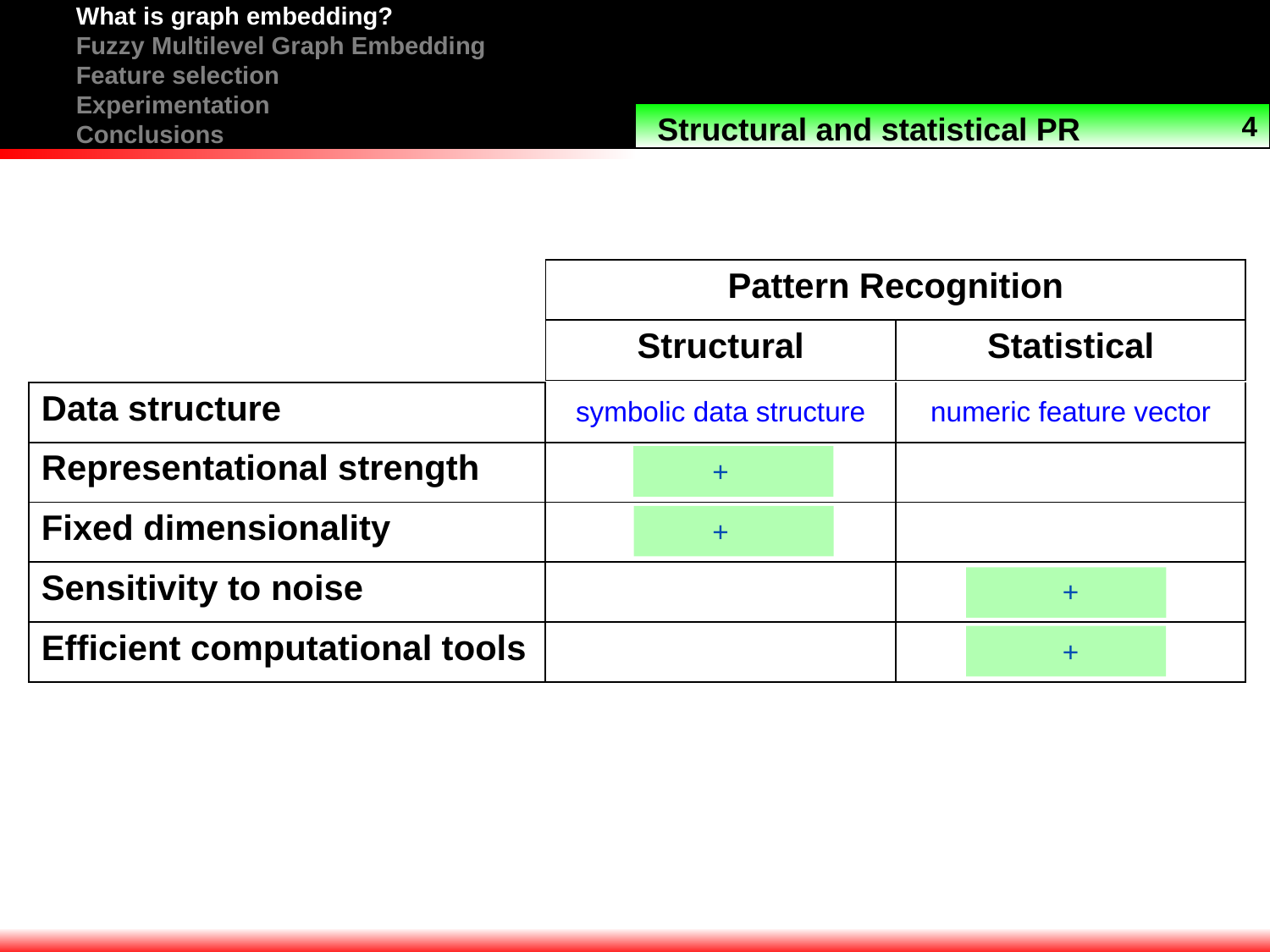

What is graph embedding?
Fuzzy Multilevel Graph Embedding
Feature selection
Experimentation
Conclusions

4
Structural and statistical PR

| Pattern Recognition |
| --- |
| Structural | Statistical |
| --- | --- |
| symbolic data structure | numeric feature vector |
| --- | --- |
| + |  |
| + |  |
|  | + |
|  | + |
| Data structure |
| --- |
| Representational strength |
| Fixed dimensionality |
| Sensitivity to noise |
| Efficient computational tools |